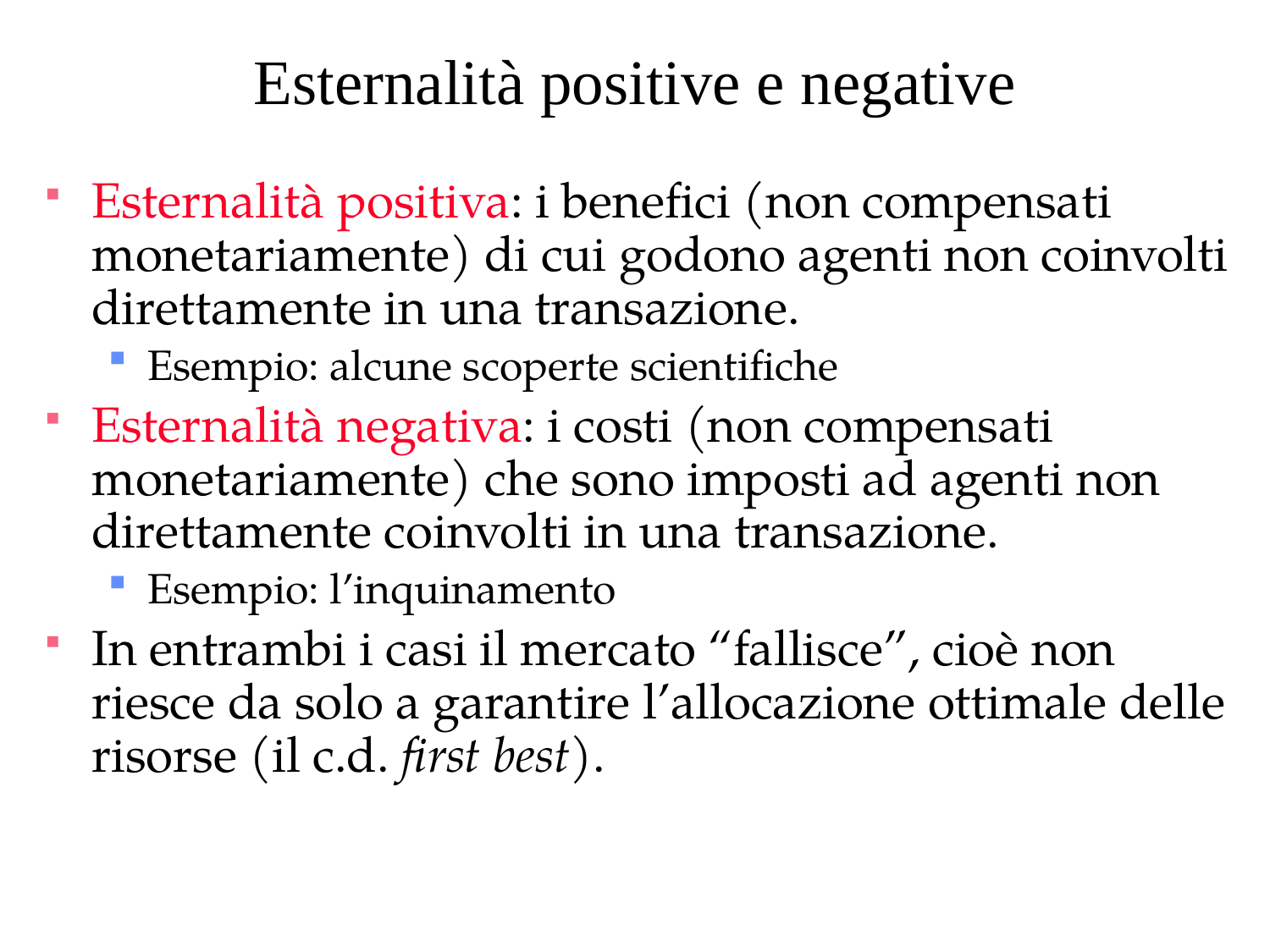

# Esternalità positive e negative
Esternalità positiva: i benefici (non compensati monetariamente) di cui godono agenti non coinvolti direttamente in una transazione.
Esempio: alcune scoperte scientifiche
Esternalità negativa: i costi (non compensati monetariamente) che sono imposti ad agenti non direttamente coinvolti in una transazione.
Esempio: l’inquinamento
In entrambi i casi il mercato “fallisce”, cioè non riesce da solo a garantire l’allocazione ottimale delle risorse (il c.d. first best).